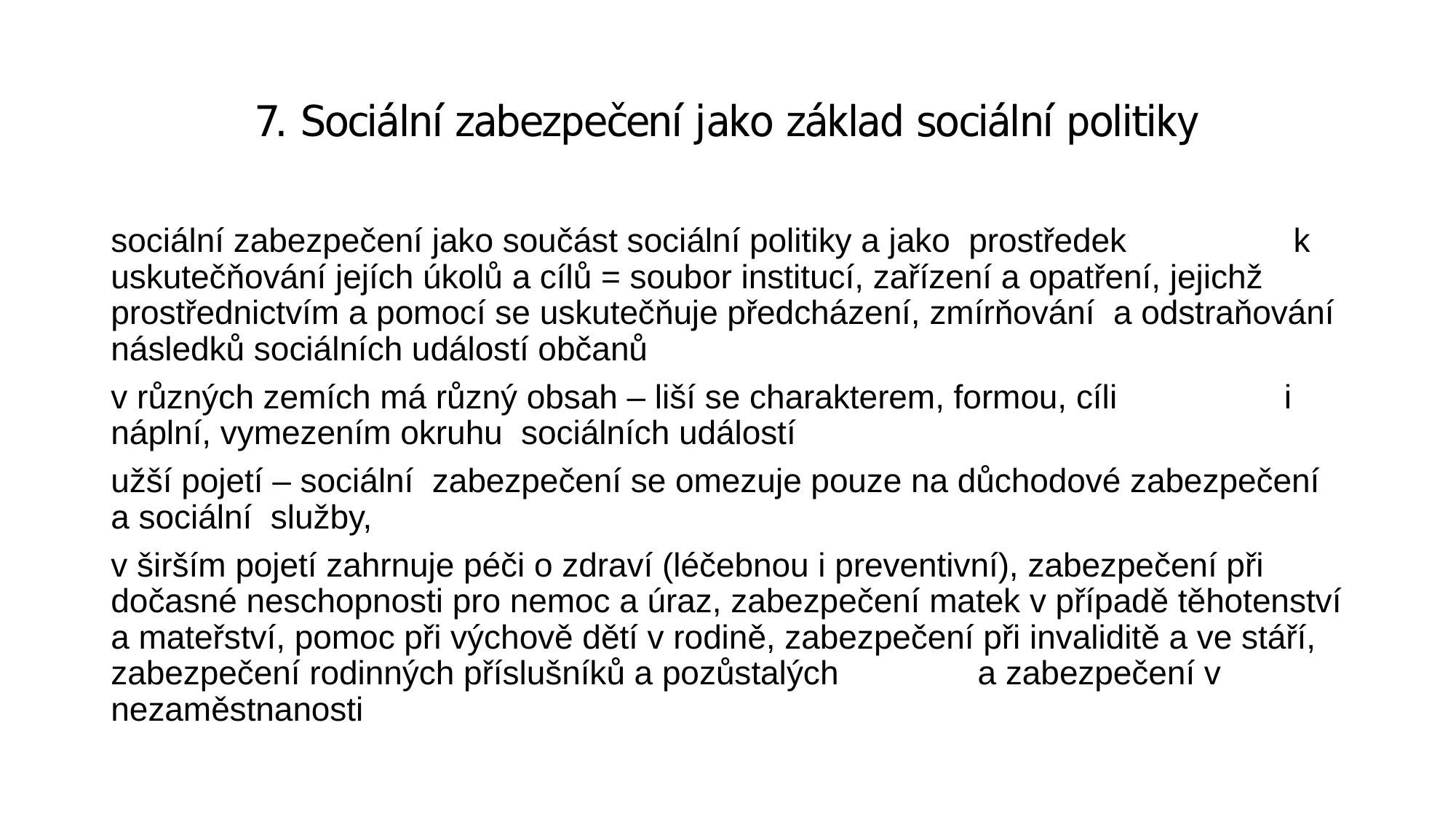

# 7. Sociální zabezpečení jako základ sociální politiky
sociální zabezpečení jako součást sociální politiky a jako  prostředek                  k uskutečňování jejích úkolů a cílů = soubor institucí, zařízení a opatření, jejichž  prostřednictvím a pomocí se uskutečňuje předcházení, zmírňování  a odstraňování následků sociálních událostí občanů
v různých zemích má různý obsah – liší se charakterem, formou, cíli                  i náplní, vymezením okruhu  sociálních událostí
užší pojetí – sociální  zabezpečení se omezuje pouze na důchodové zabezpečení a sociální  služby,
v širším pojetí zahrnuje péči o zdraví (léčebnou i preventivní), zabezpečení při dočasné neschopnosti pro nemoc a úraz, zabezpečení matek v případě těhotenství a mateřství, pomoc při výchově dětí v rodině, zabezpečení při invaliditě a ve stáří, zabezpečení rodinných příslušníků a pozůstalých               a zabezpečení v nezaměstnanosti